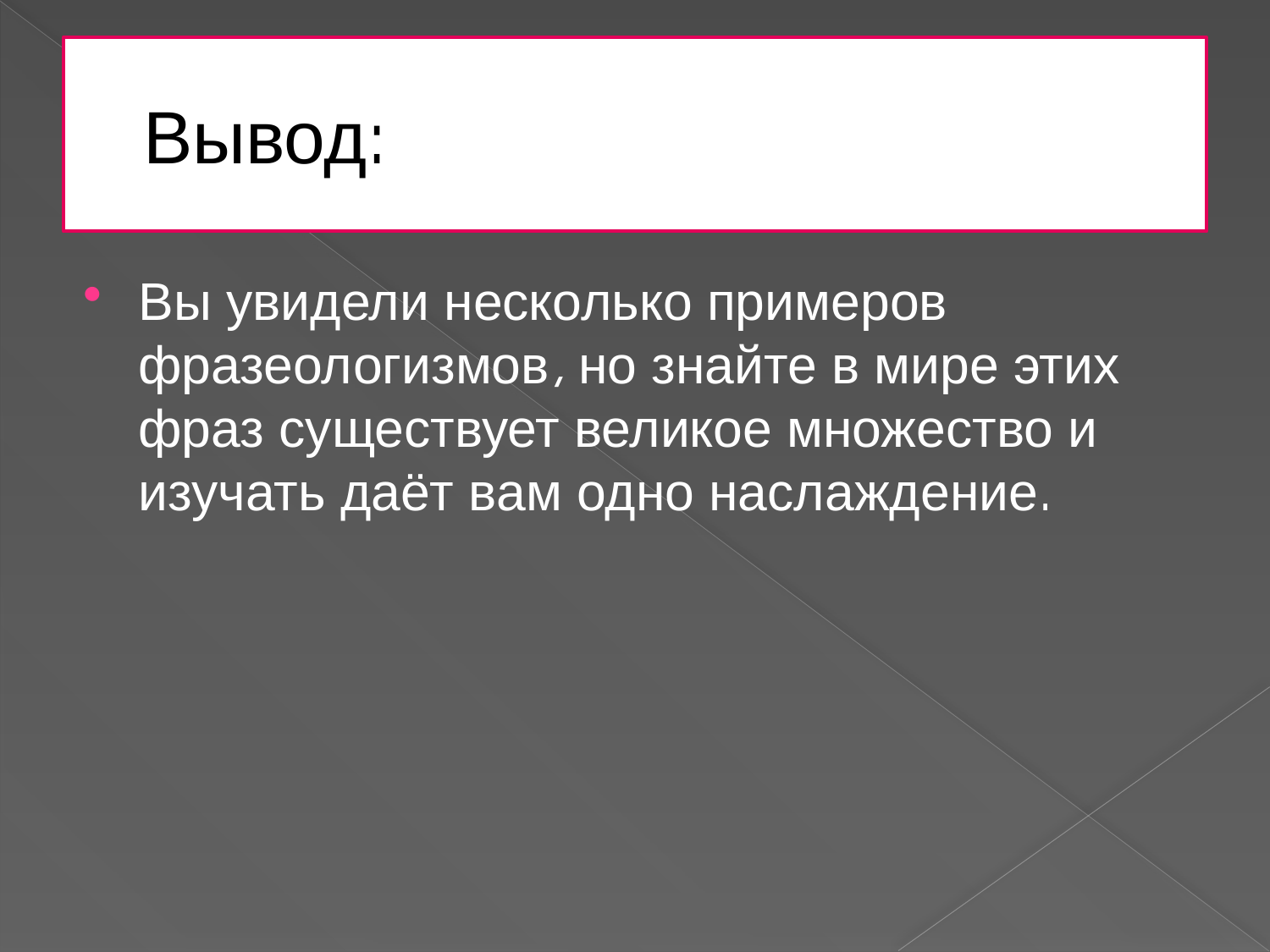

# Вывод:
Вы увидели несколько примеров фразеологизмов, но знайте в мире этих фраз существует великое множество и изучать даёт вам одно наслаждение.